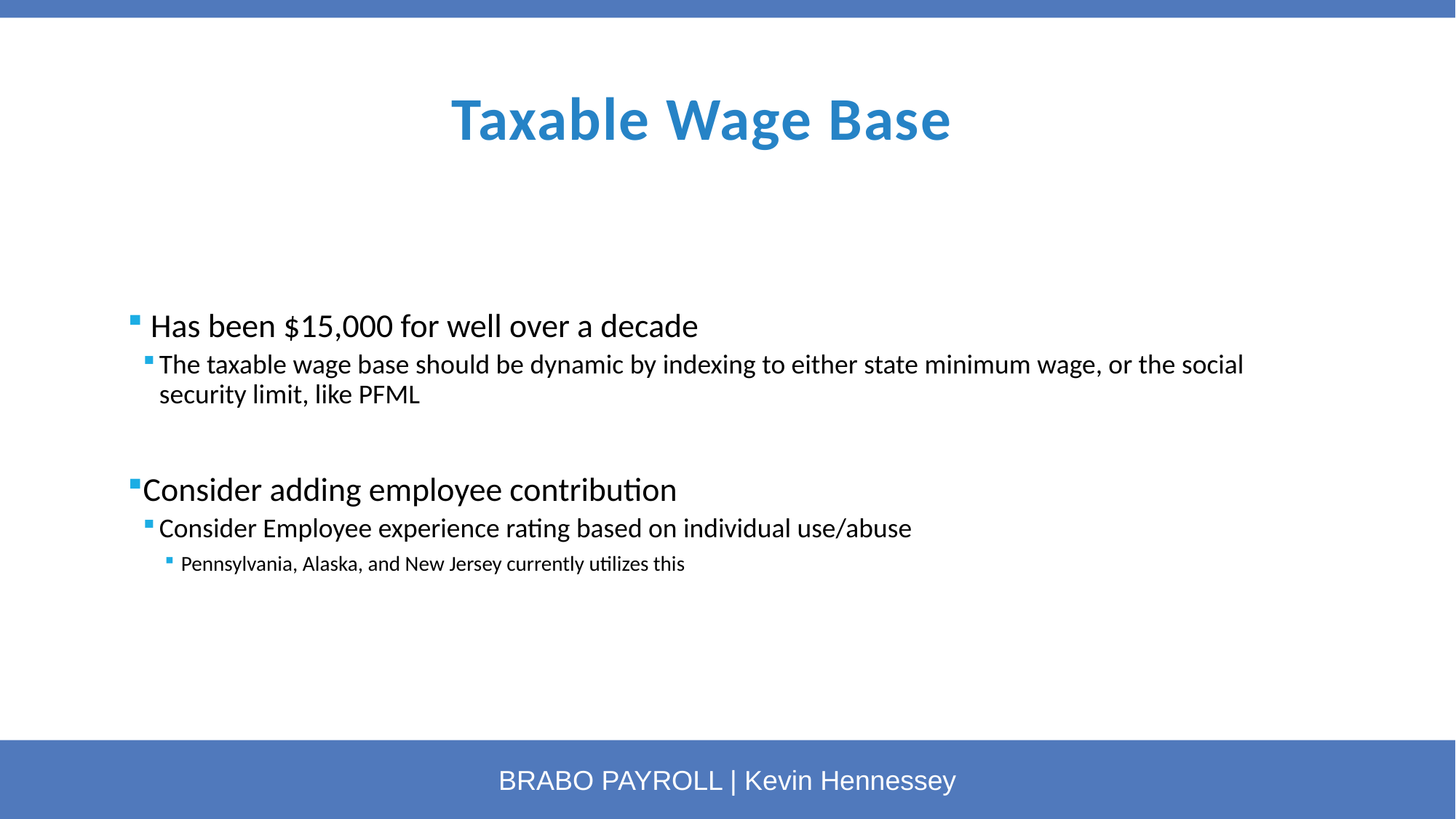

# Taxable Wage Base

 Has been $15,000 for well over a decade
The taxable wage base should be dynamic by indexing to either state minimum wage, or the social security limit, like PFML

Consider adding employee contribution
Consider Employee experience rating based on individual use/abuse
Pennsylvania, Alaska, and New Jersey currently utilizes this

BRABO PAYROLL | Kevin Hennessey